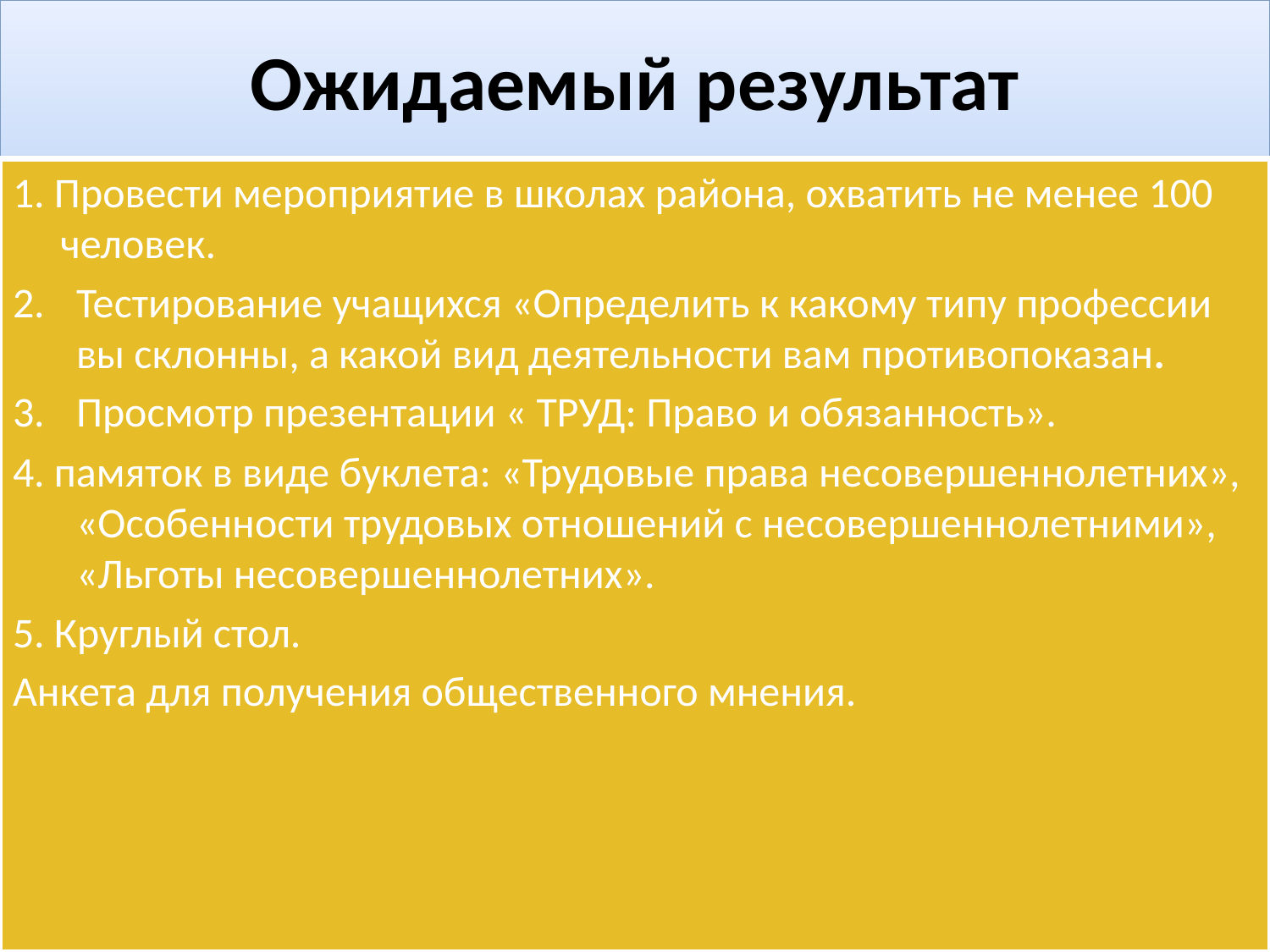

# Ожидаемый результат
1. Провести мероприятие в школах района, охватить не менее 100 человек.
Тестирование учащихся «Определить к какому типу профессии вы склонны, а какой вид деятельности вам противопоказан.
Просмотр презентации « ТРУД: Право и обязанность».
4. памяток в виде буклета: «Трудовые права несовершеннолетних», «Особенности трудовых отношений с несовершеннолетними», «Льготы несовершеннолетних».
5. Круглый стол.
Анкета для получения общественного мнения.